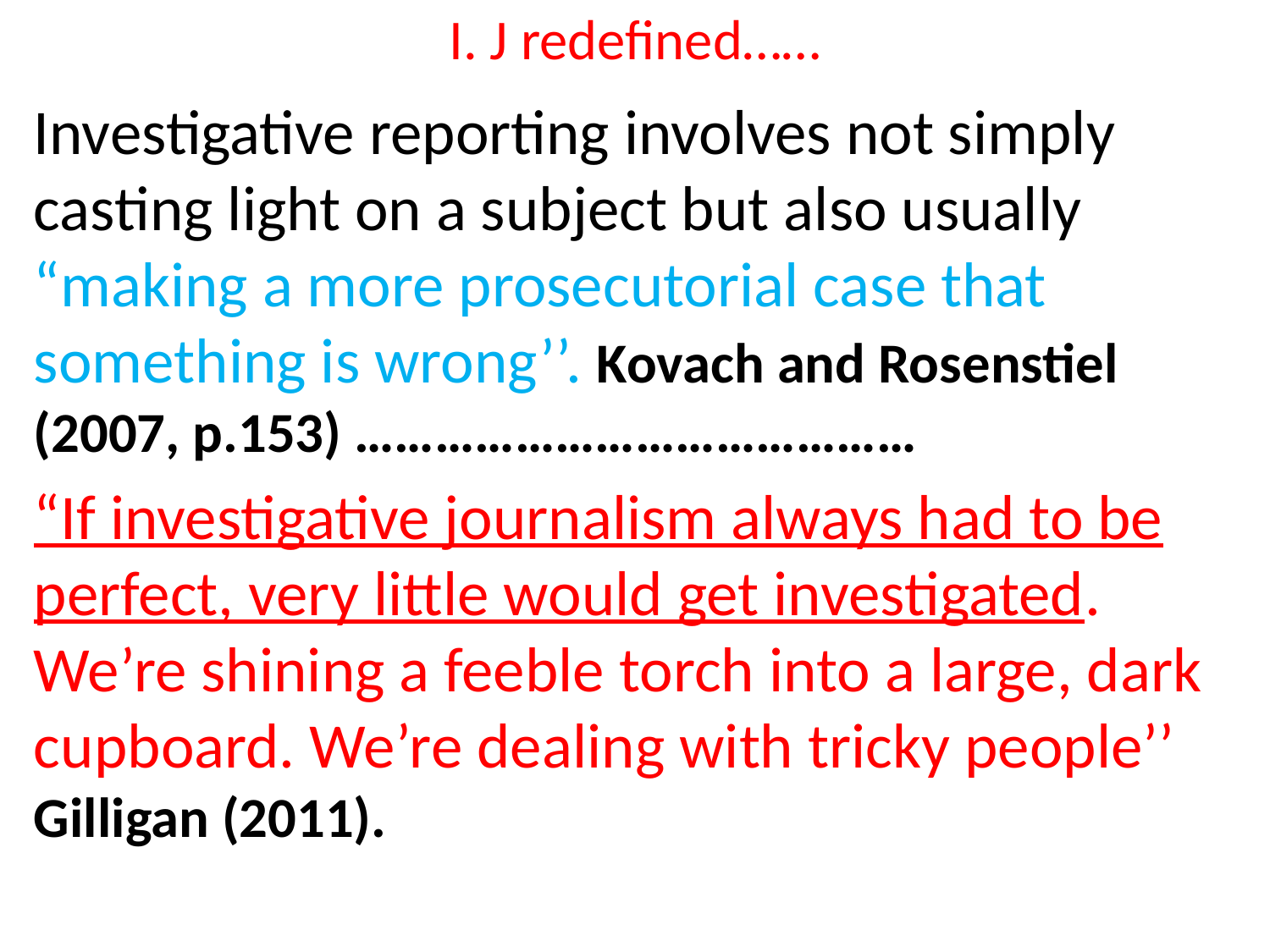

# I. J redefined……
Investigative reporting involves not simply casting light on a subject but also usually “making a more prosecutorial case that something is wrong’’. Kovach and Rosenstiel (2007, p.153) ……………………………………
“If investigative journalism always had to be perfect, very little would get investigated.  We’re shining a feeble torch into a large, dark cupboard. We’re dealing with tricky people’’     Gilligan (2011).